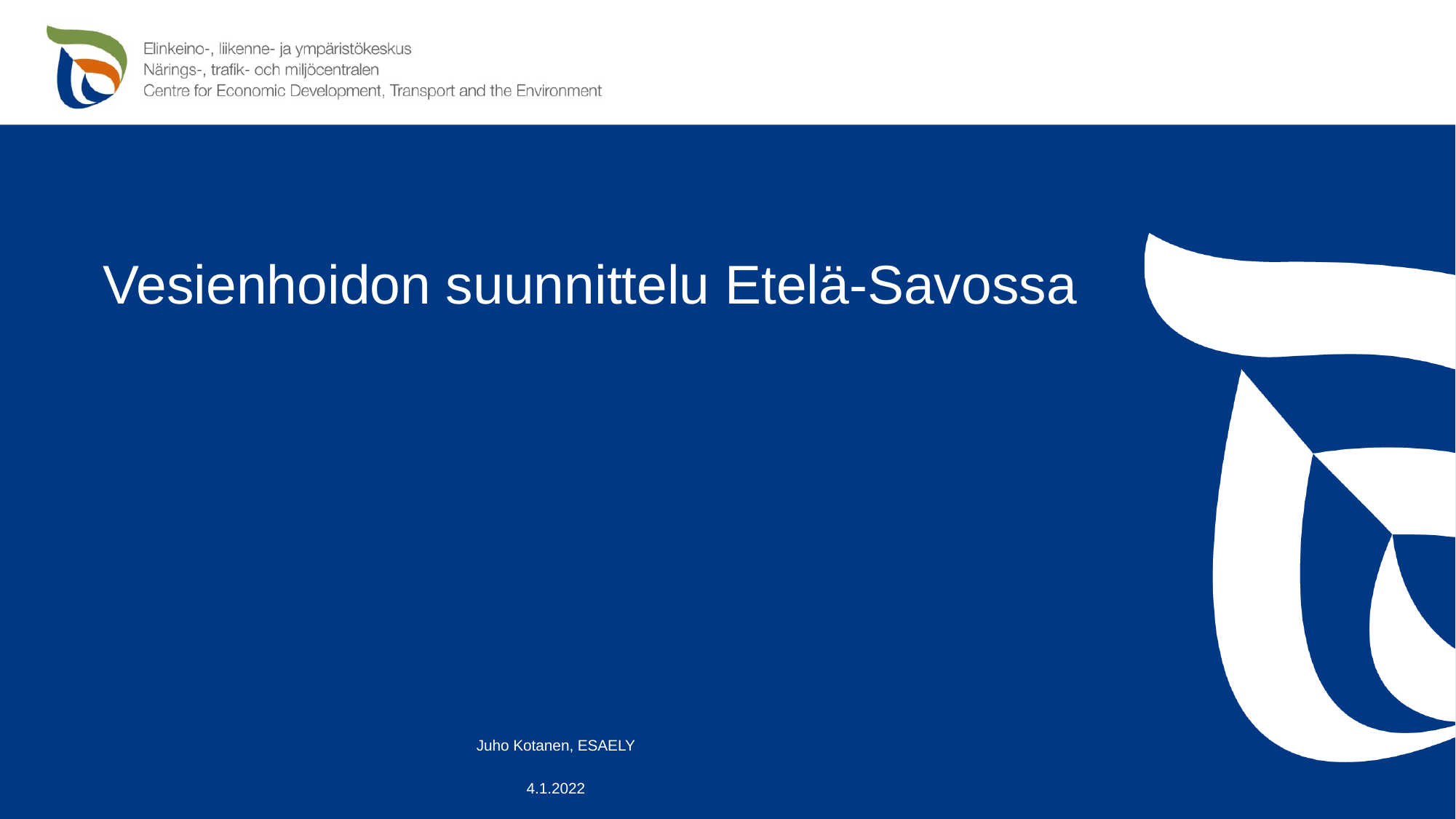

# Vesienhoidon suunnittelu Etelä-Savossa
Juho Kotanen, ESAELY
4.1.2022